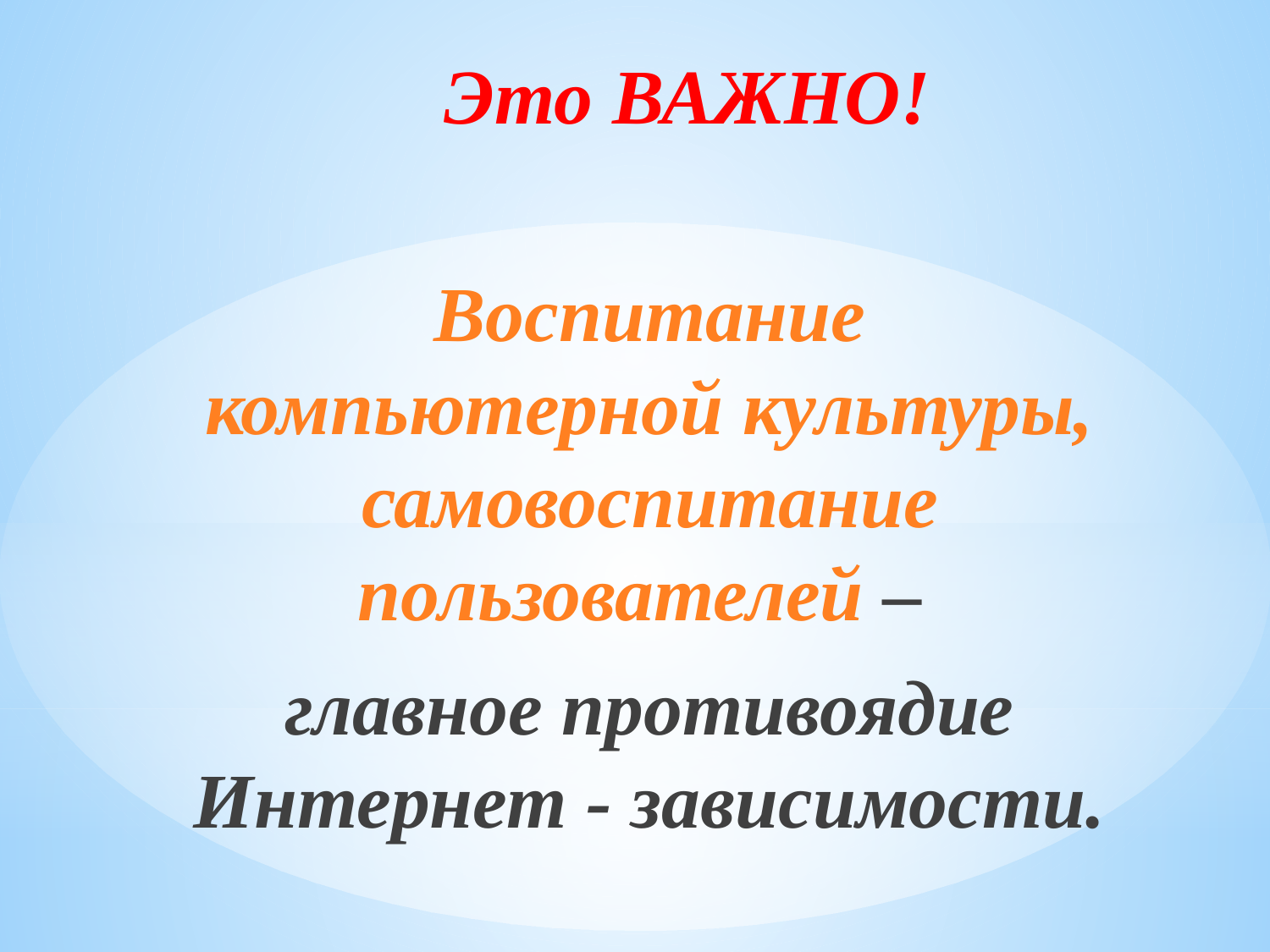

Это ВАЖНО!
Воспитание компьютерной культуры, самовоспитание пользователей –
главное противоядие Интернет - зависимости.